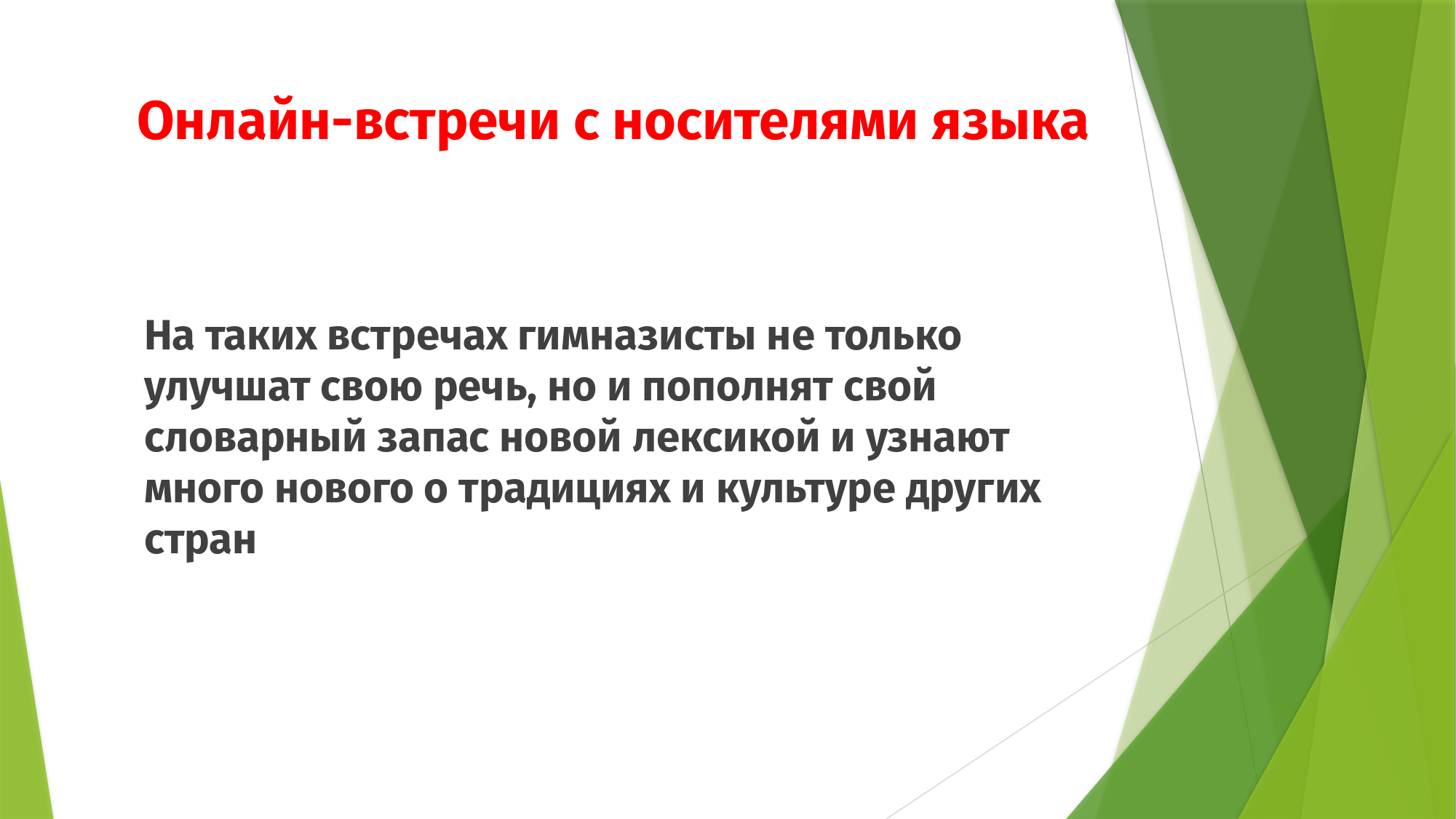

# Онлайн-встречи с носителями языка
На таких встречах гимназисты не только улучшат свою речь, но и пополнят свой словарный запас новой лексикой и узнают много нового о традициях и культуре других стран